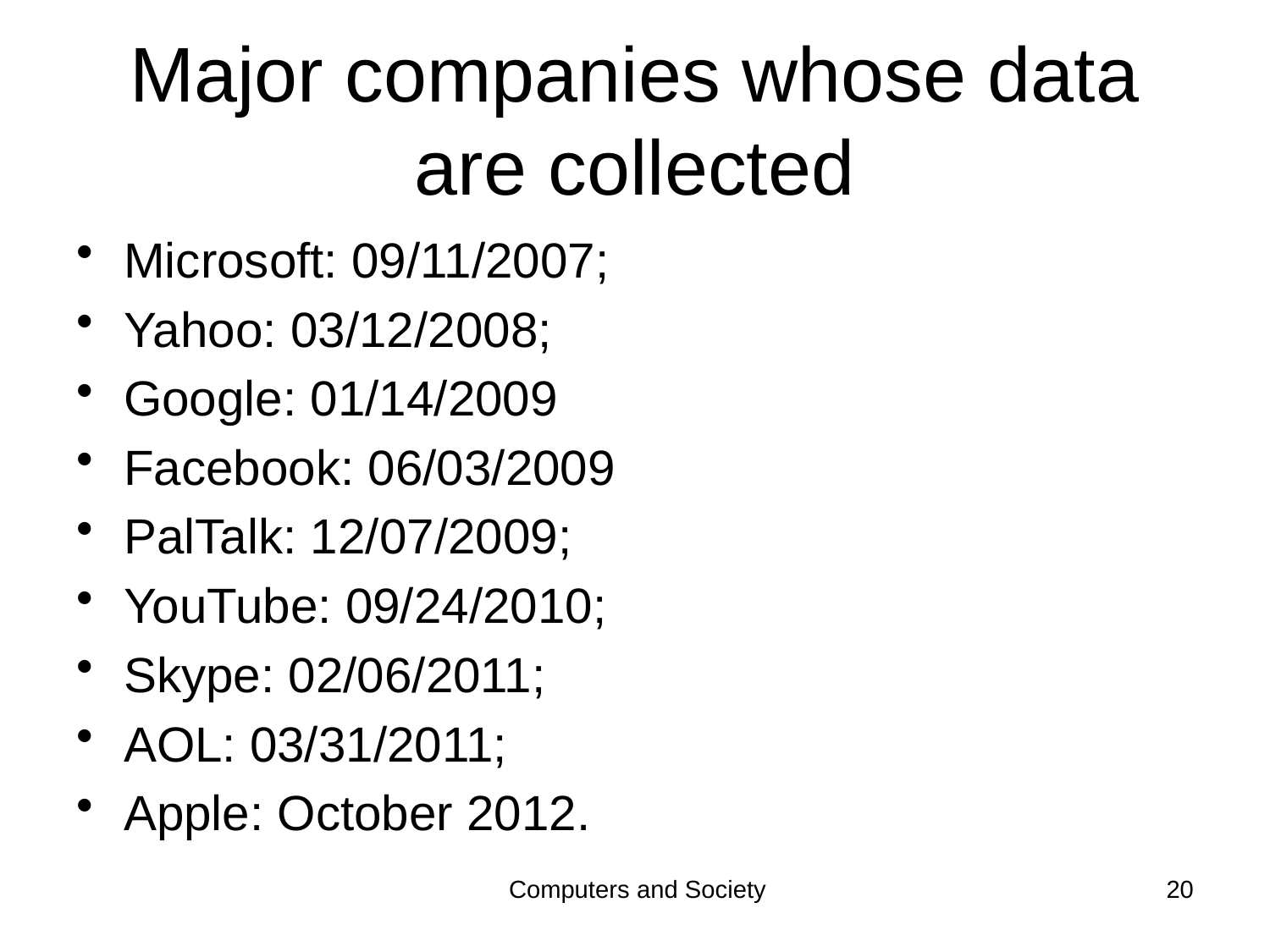

# Major companies whose data are collected
Microsoft: 09/11/2007;
Yahoo: 03/12/2008;
Google: 01/14/2009
Facebook: 06/03/2009
PalTalk: 12/07/2009;
YouTube: 09/24/2010;
Skype: 02/06/2011;
AOL: 03/31/2011;
Apple: October 2012.

Computers and Society
20